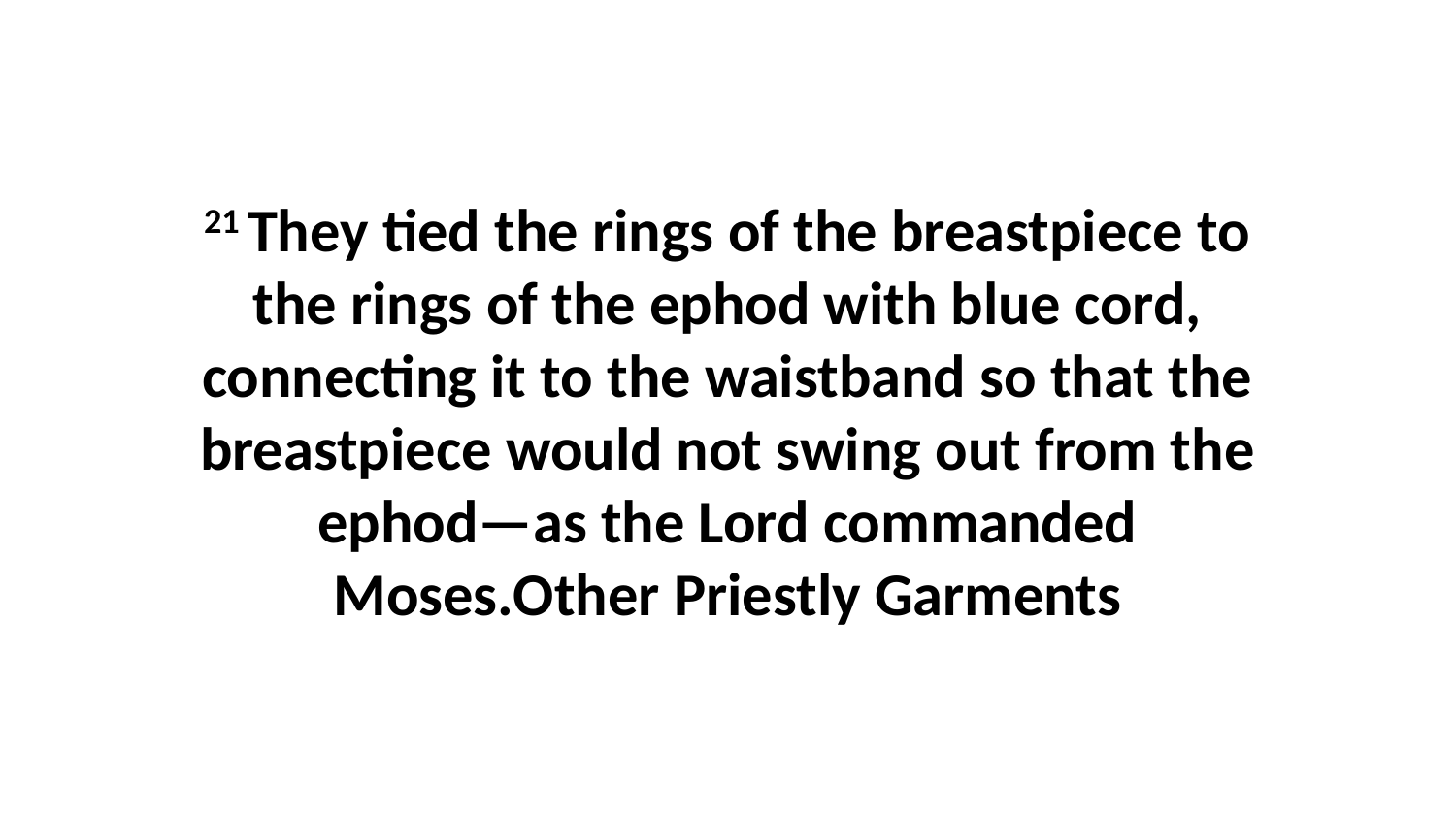

21 They tied the rings of the breastpiece to the rings of the ephod with blue cord, connecting it to the waistband so that the breastpiece would not swing out from the ephod—as the Lord commanded Moses.Other Priestly Garments